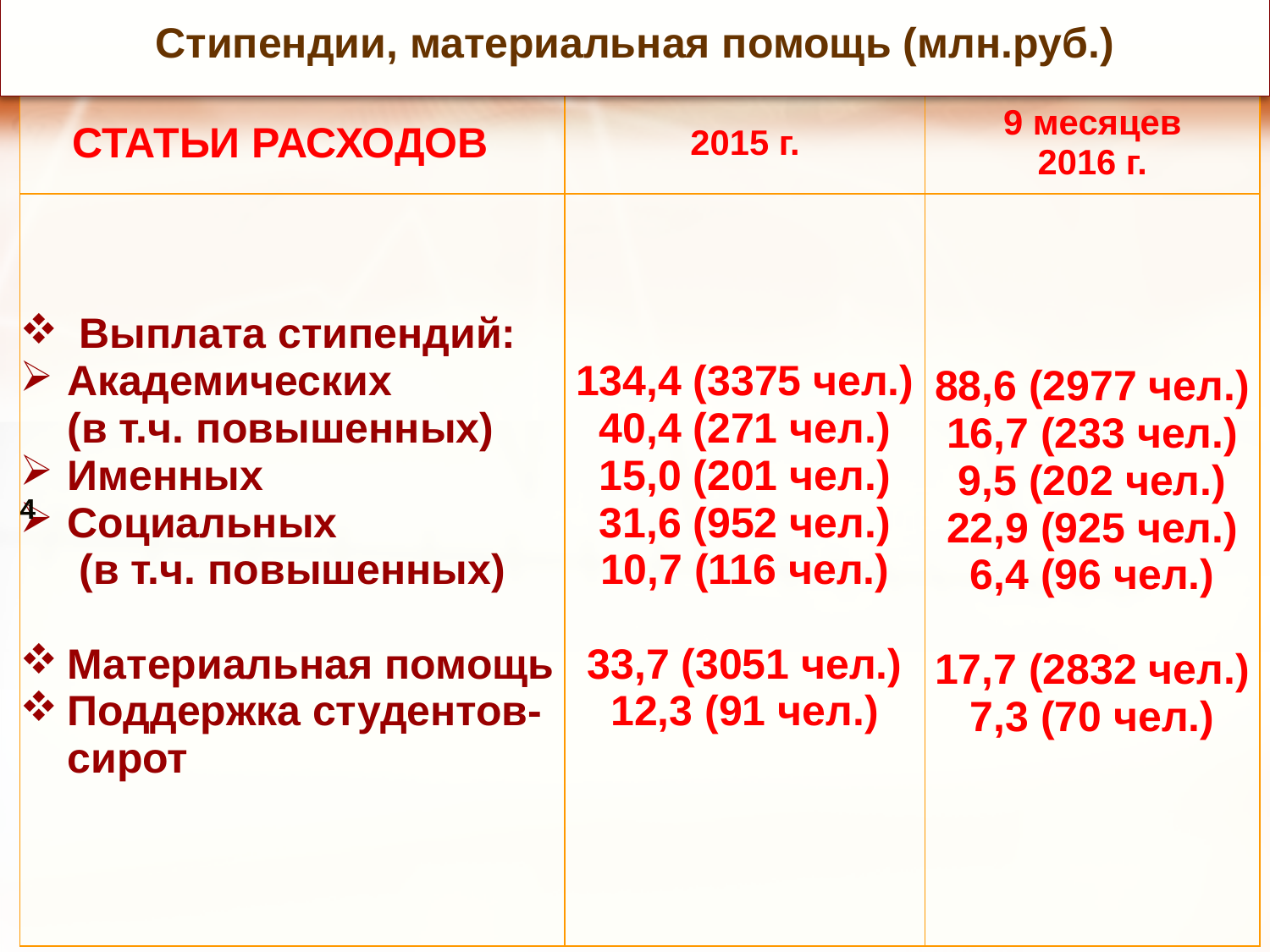

Стипендии, материальная помощь (млн.руб.)
                                                                                                           4
| СТАТЬИ РАСХОДОВ | 2015 г. | 9 месяцев 2016 г. |
| --- | --- | --- |
| Выплата стипендий: Академических (в т.ч. повышенных) Именных Социальных (в т.ч. повышенных) Материальная помощь Поддержка студентов- сирот | 134,4 (3375 чел.) 40,4 (271 чел.) 15,0 (201 чел.) 31,6 (952 чел.) 10,7 (116 чел.) 33,7 (3051 чел.) 12,3 (91 чел.) | 88,6 (2977 чел.) 16,7 (233 чел.) 9,5 (202 чел.) 22,9 (925 чел.) 6,4 (96 чел.) 17,7 (2832 чел.) 7,3 (70 чел.) |